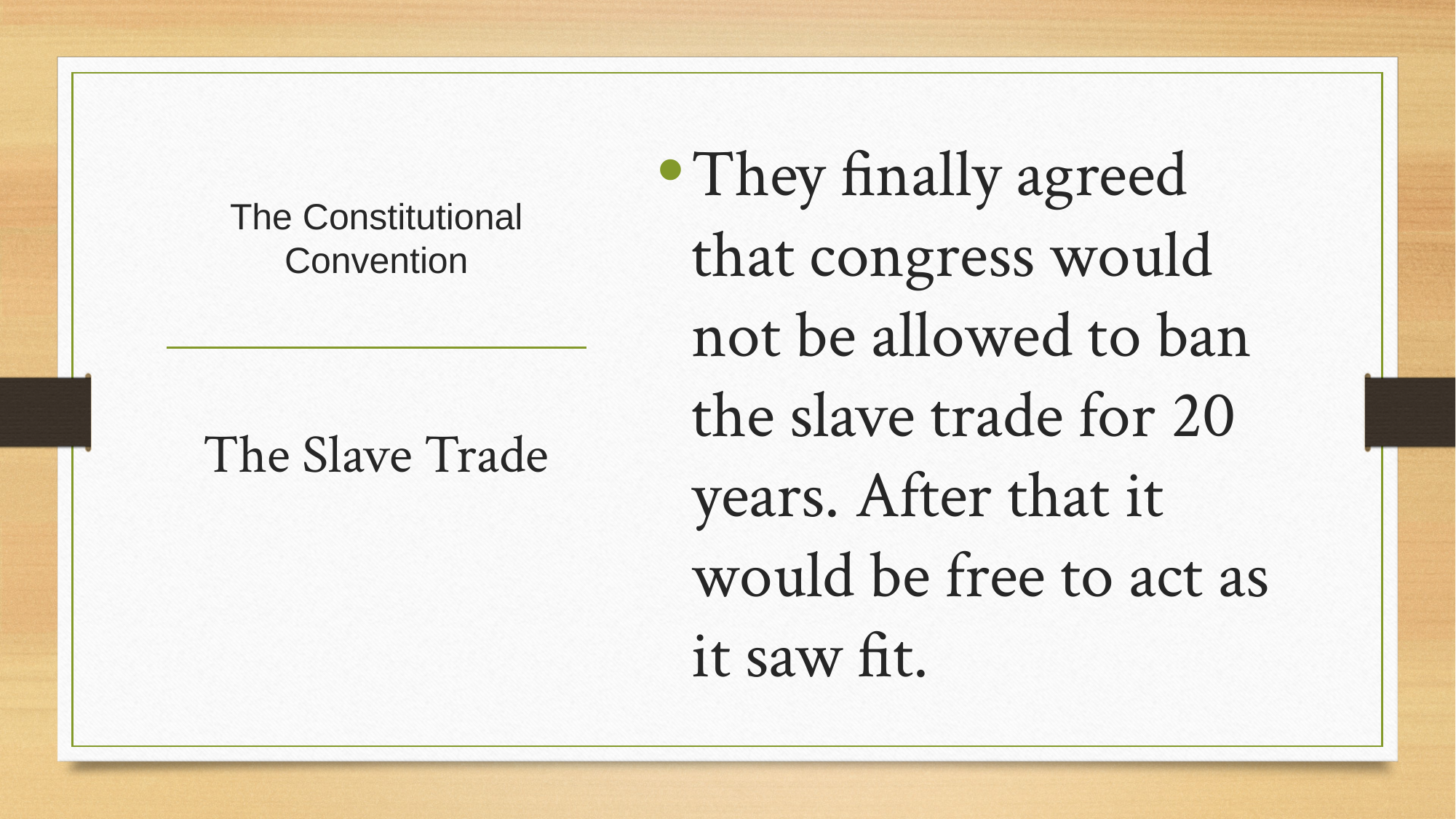

They finally agreed that congress would not be allowed to ban the slave trade for 20 years. After that it would be free to act as it saw fit.
# The Constitutional Convention
The Slave Trade